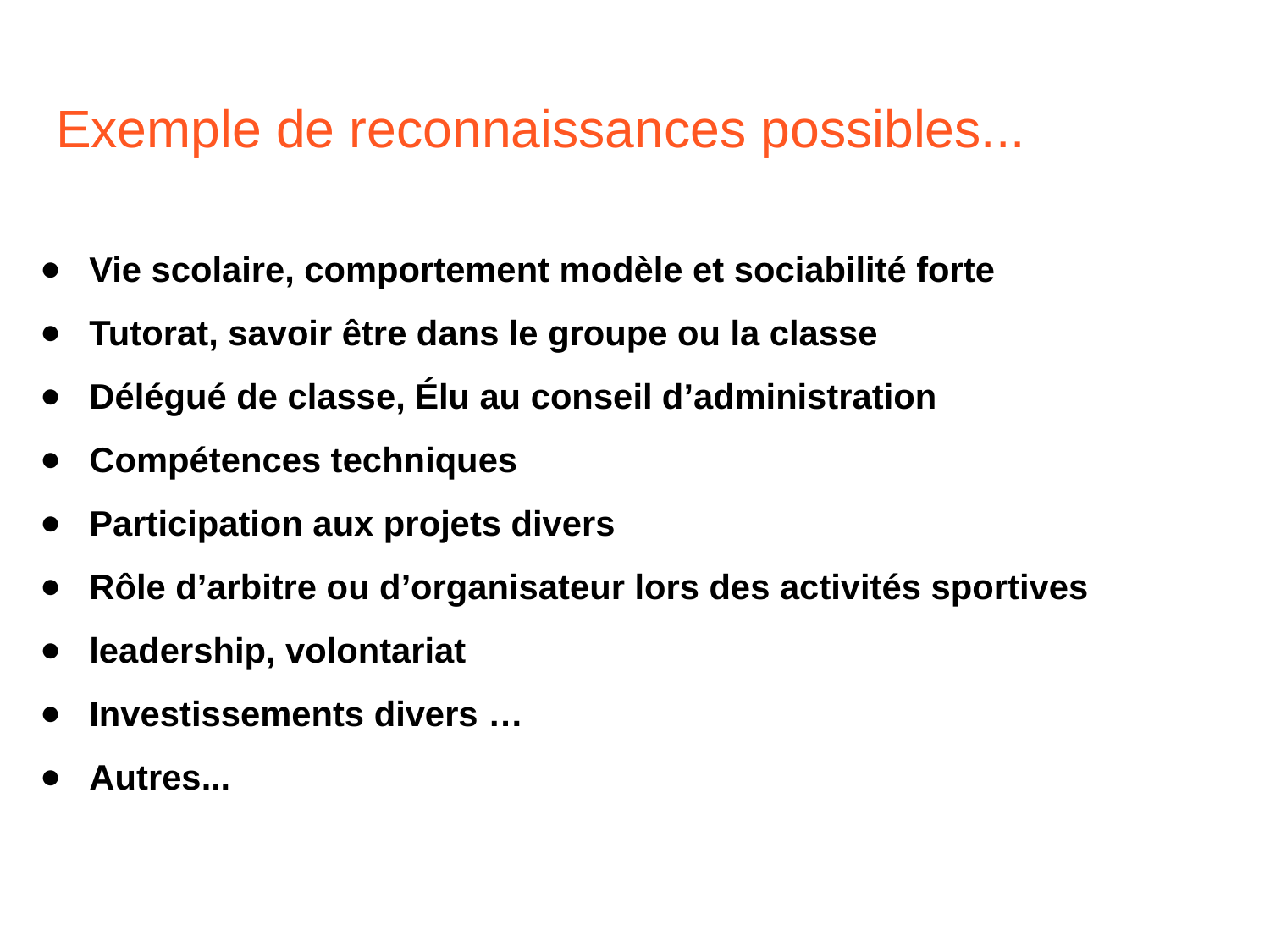

# Exemple de reconnaissances possibles...
Vie scolaire, comportement modèle et sociabilité forte
Tutorat, savoir être dans le groupe ou la classe
Délégué de classe, Élu au conseil d’administration
Compétences techniques
Participation aux projets divers
Rôle d’arbitre ou d’organisateur lors des activités sportives
leadership, volontariat
Investissements divers …
Autres...